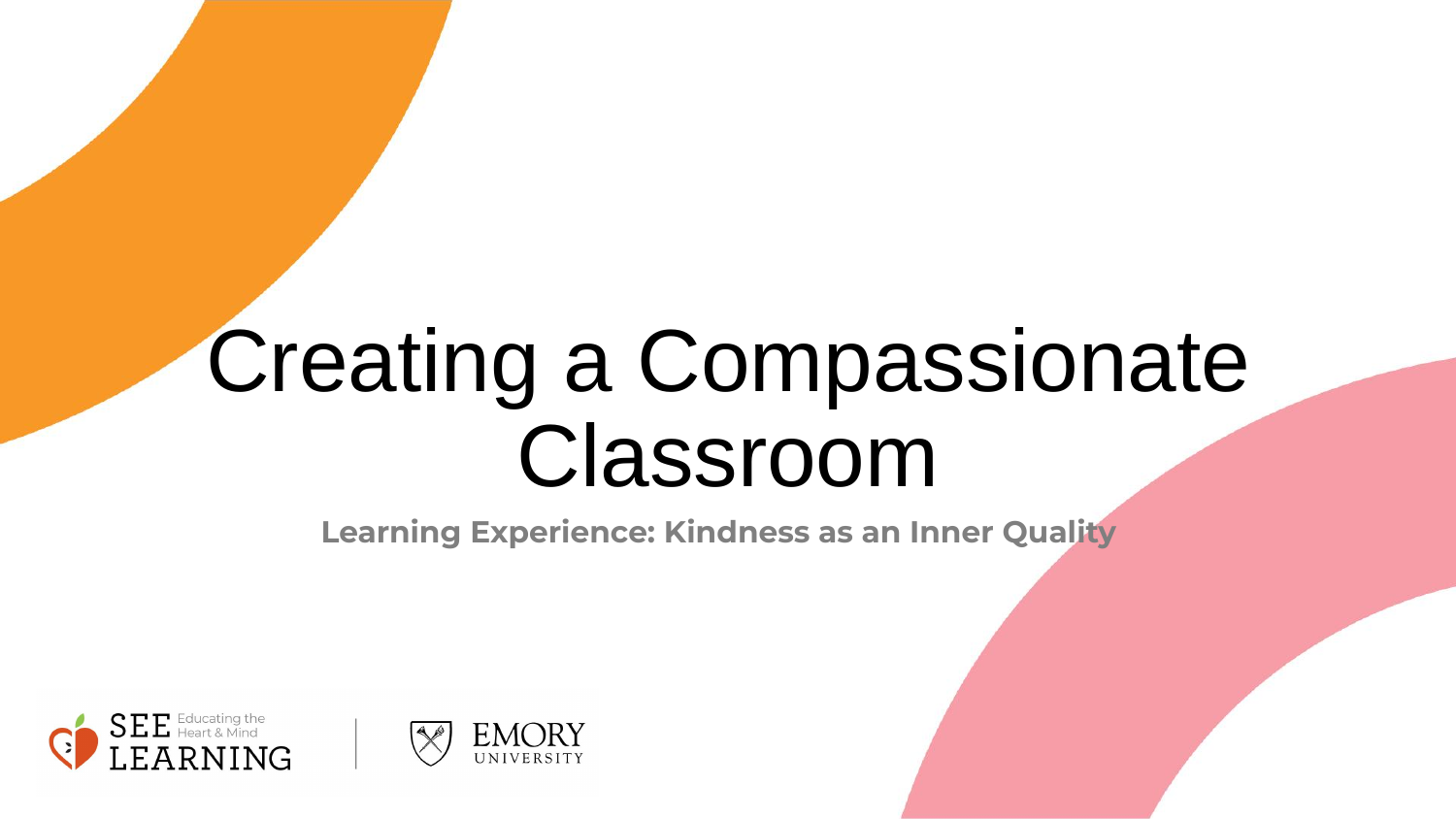

# Creating a Compassionate Classroom
Learning Experience: Kindness as an Inner Quality